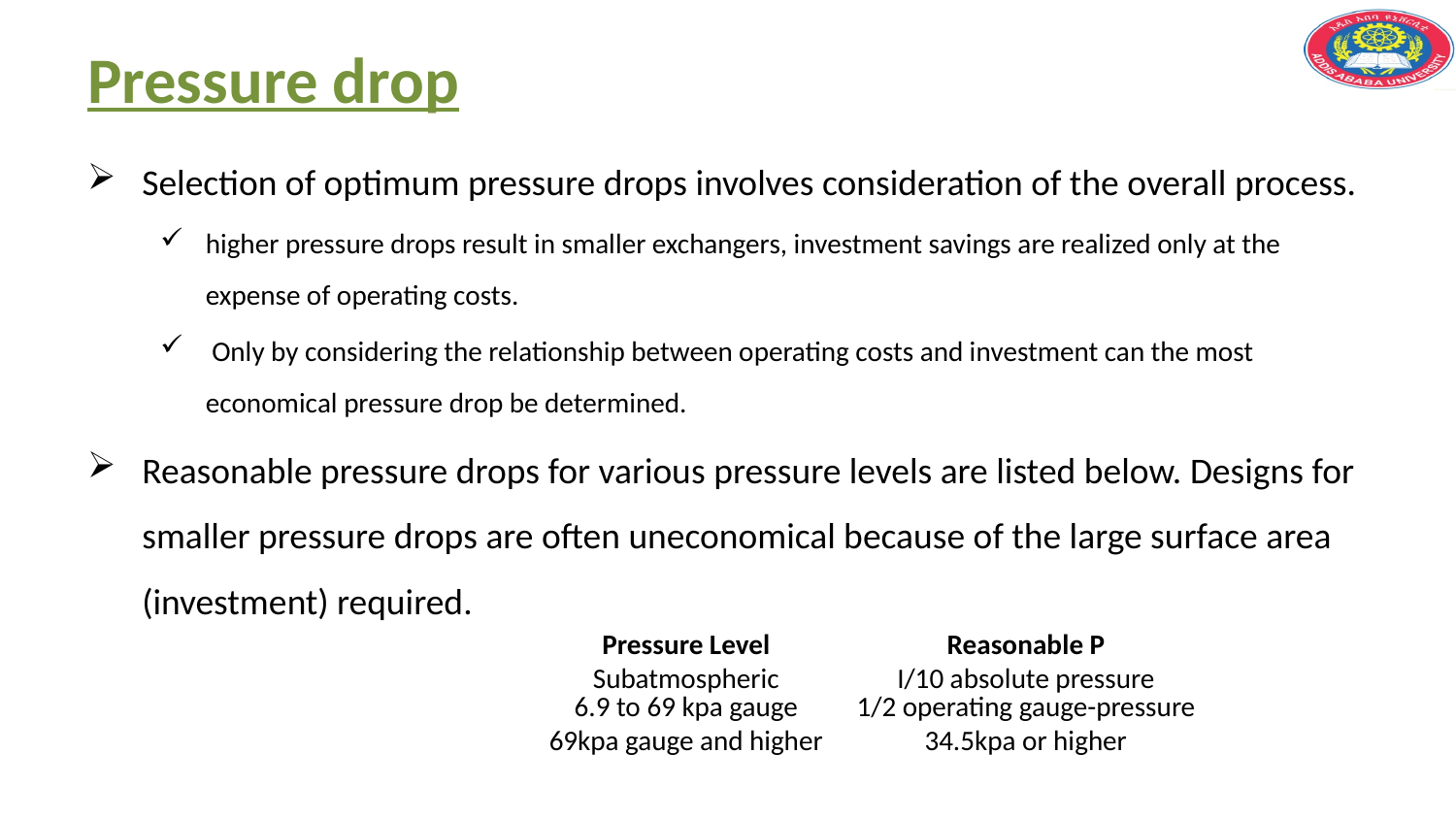

# Pressure drop
Selection of optimum pressure drops involves consideration of the overall process.
higher pressure drops result in smaller exchangers, investment savings are realized only at the expense of operating costs.
 Only by considering the relationship between operating costs and investment can the most economical pressure drop be determined.
Reasonable pressure drops for various pressure levels are listed below. Designs for smaller pressure drops are often uneconomical because of the large surface area (investment) required.

| Pressure Level | Reasonable P |
| --- | --- |
| Subatmospheric | I/10 absolute pressure |
| 6.9 to 69 kpa gauge | 1/2 operating gauge-pressure |
| 69kpa gauge and higher | 34.5kpa or higher |